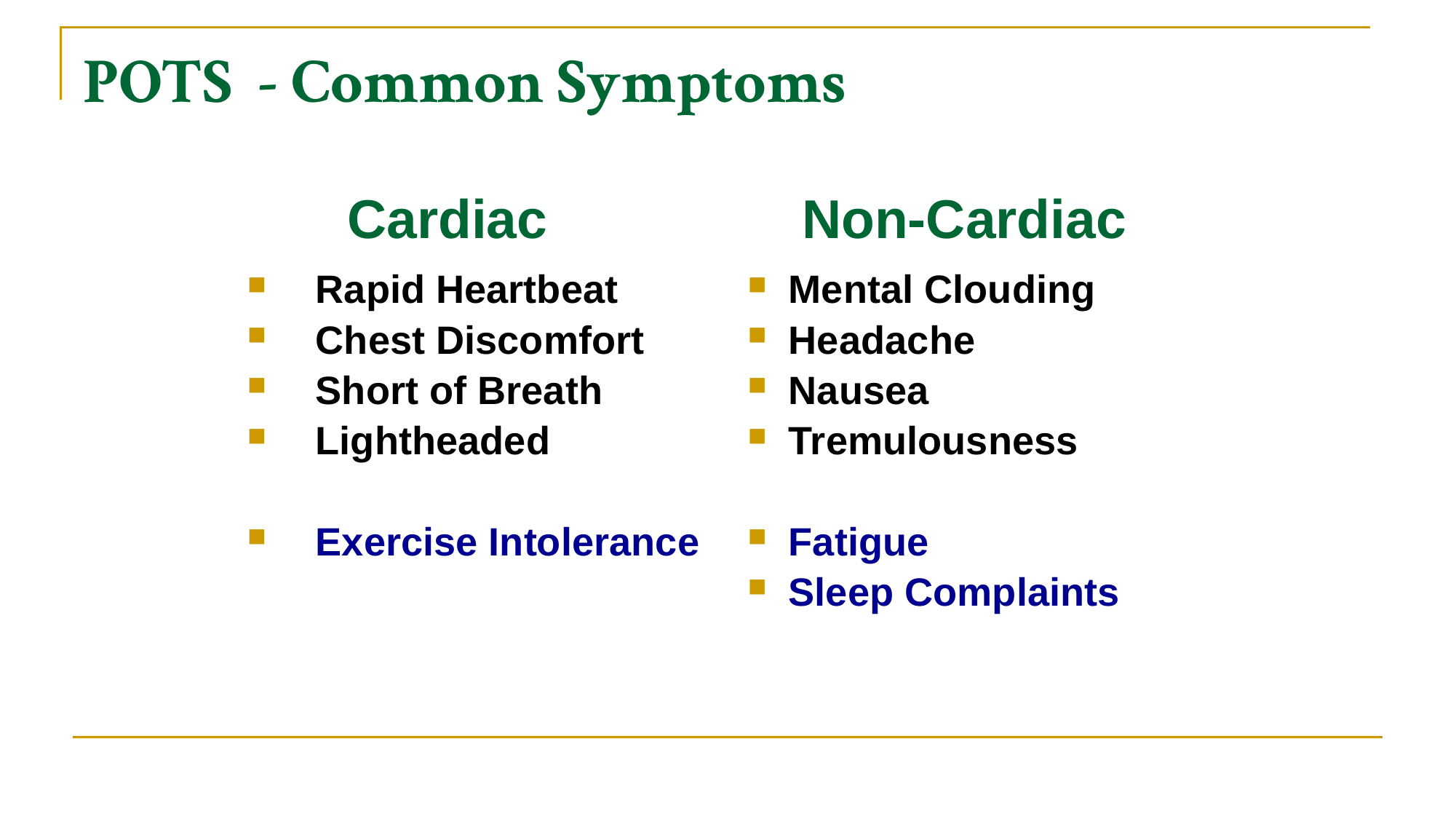

# POTS  - Common Symptoms
Cardiac
Non-Cardiac
Rapid Heartbeat
Chest Discomfort
Short of Breath
Lightheaded

Exercise Intolerance
Mental Clouding
Headache
Nausea
Tremulousness

Fatigue
Sleep Complaints